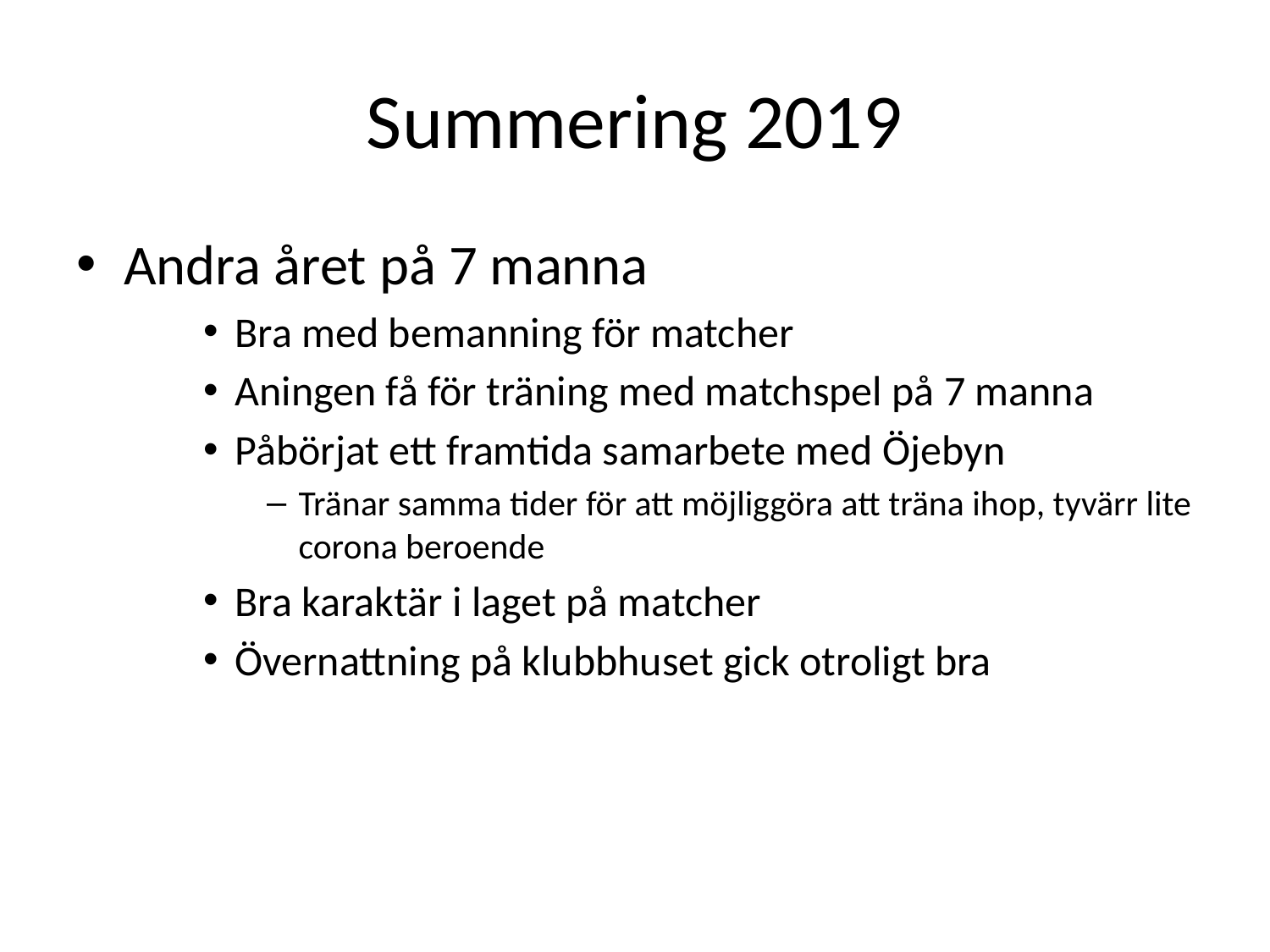

# Summering 2019
Andra året på 7 manna
Bra med bemanning för matcher
Aningen få för träning med matchspel på 7 manna
Påbörjat ett framtida samarbete med Öjebyn
Tränar samma tider för att möjliggöra att träna ihop, tyvärr lite corona beroende
Bra karaktär i laget på matcher
Övernattning på klubbhuset gick otroligt bra